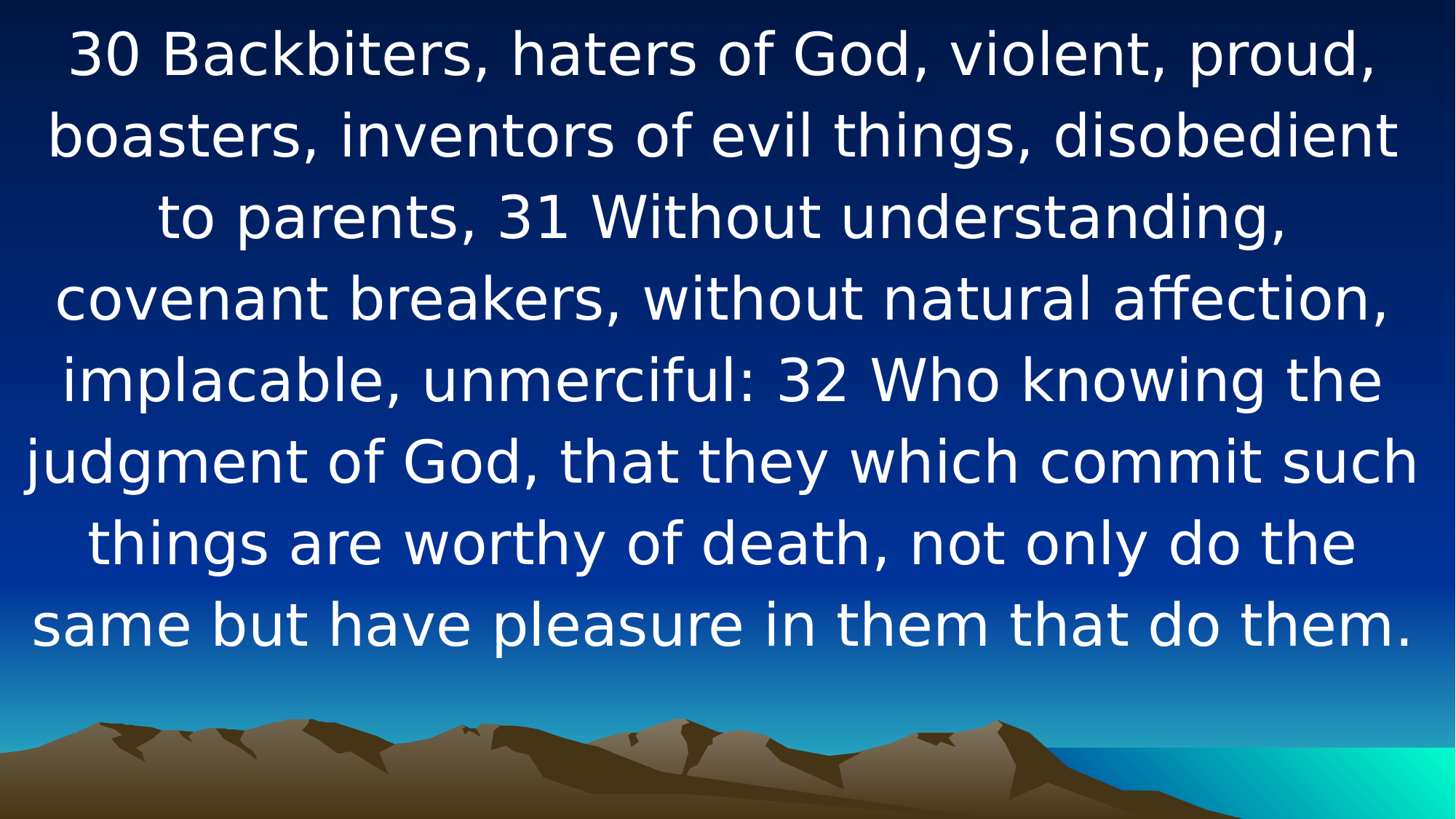

30 Backbiters, haters of God, violent, proud, boasters, inventors of evil things, disobedient to parents, 31 Without understanding, covenant breakers, without natural affection, implacable, unmerciful: 32 Who knowing the judgment of God, that they which commit such things are worthy of death, not only do the same but have pleasure in them that do them.